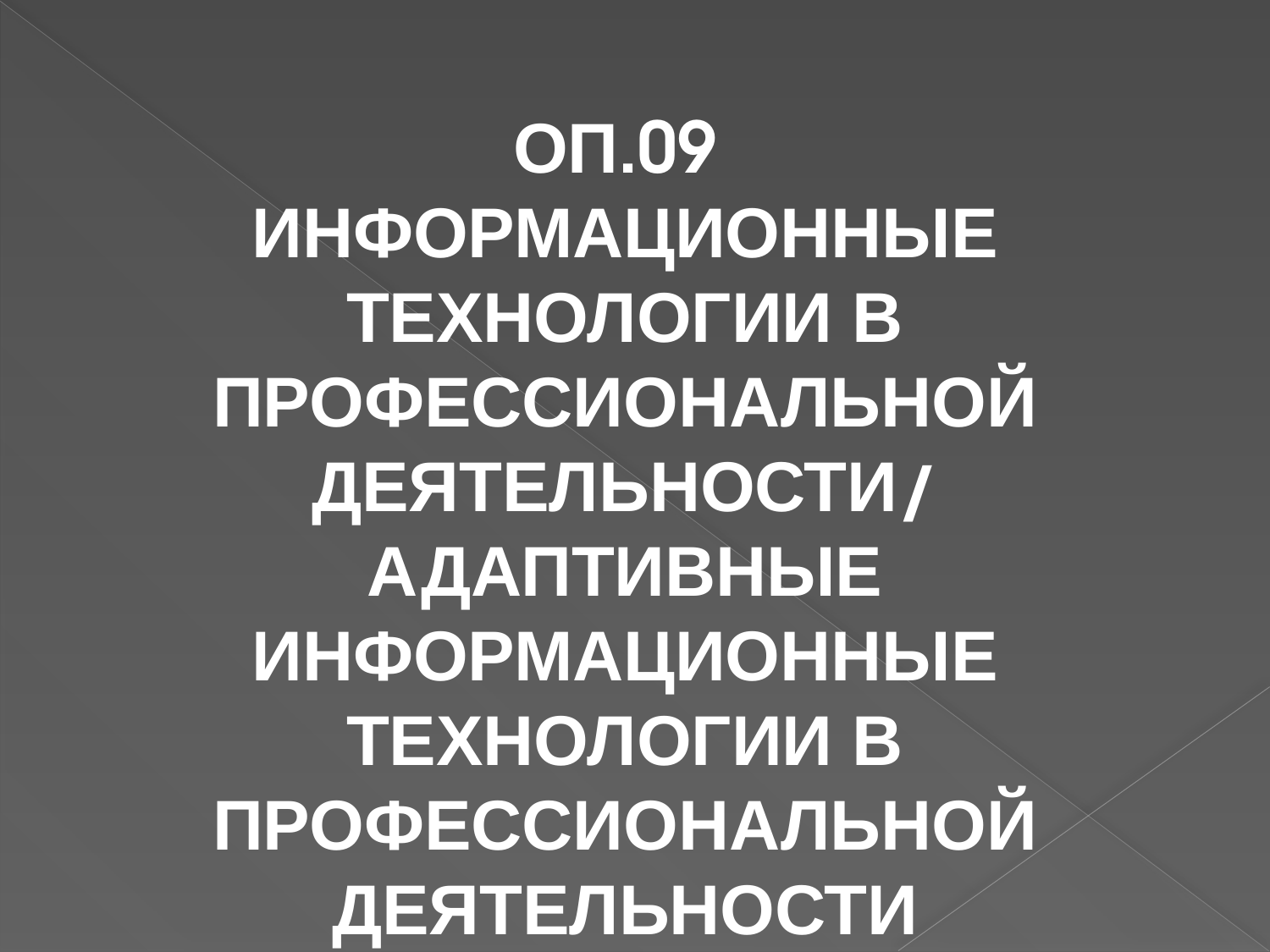

ОП.09
ИНФОРМАЦИОННЫЕ ТЕХНОЛОГИИ В ПРОФЕССИОНАЛЬНОЙ ДЕЯТЕЛЬНОСТИ/ АДАПТИВНЫЕ ИНФОРМАЦИОННЫЕ ТЕХНОЛОГИИ В ПРОФЕССИОНАЛЬНОЙ ДЕЯТЕЛЬНОСТИ